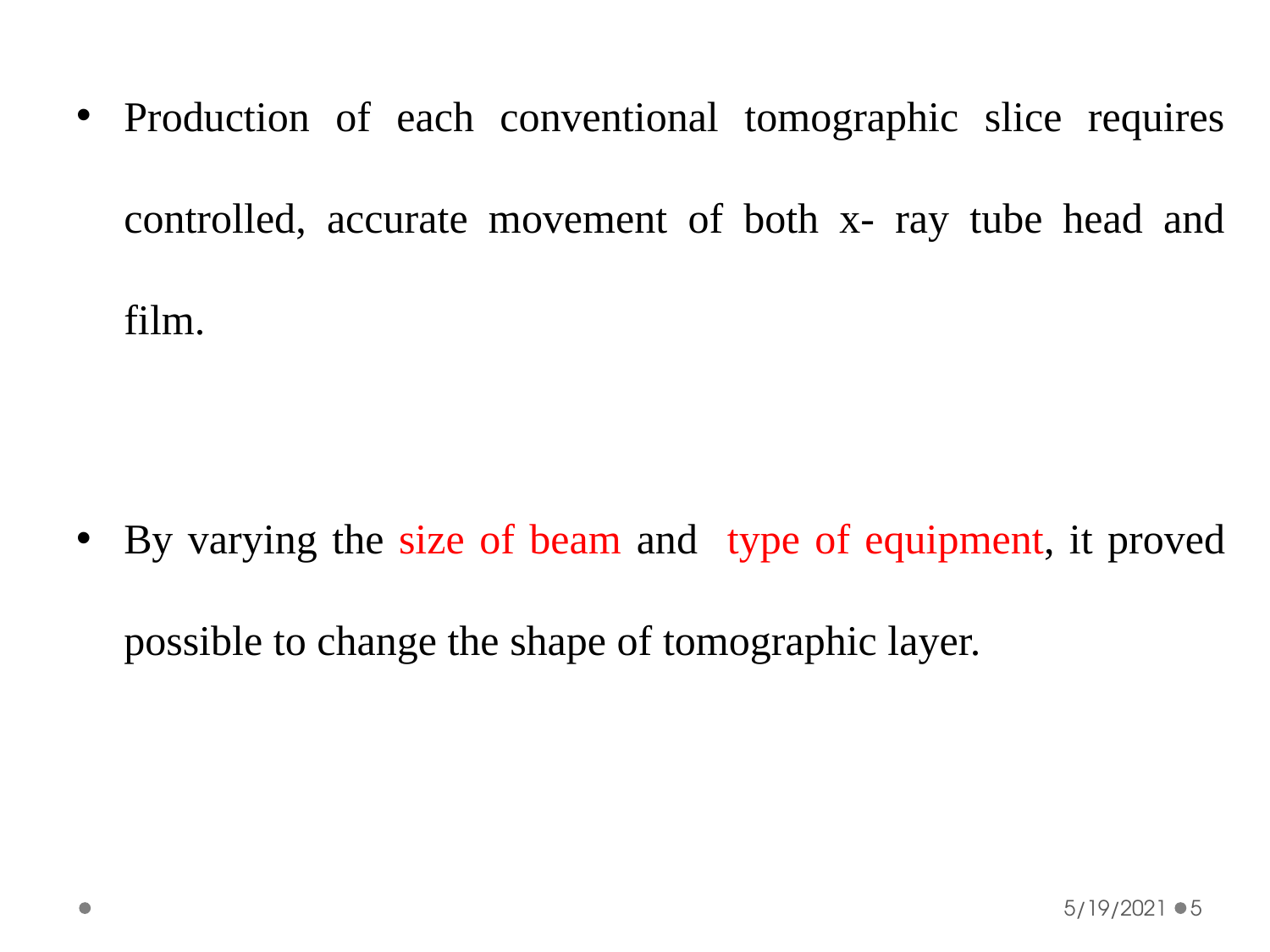

Production of each conventional tomographic slice requires controlled, accurate movement of both x- ray tube head and film.

By varying the size of beam and  type of equipment, it proved possible to change the shape of tomographic layer.

5/19/2021
5